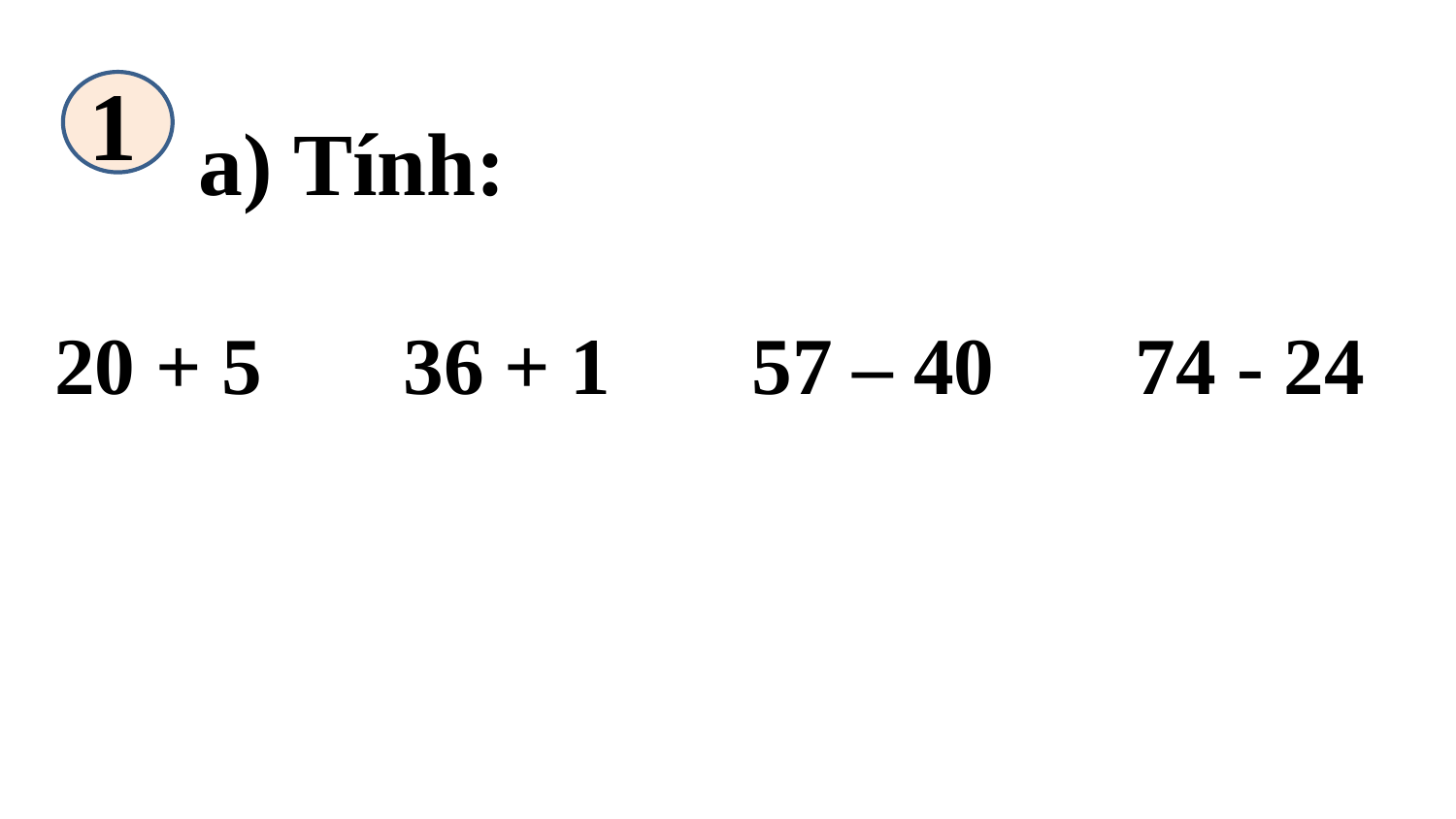

1

a) Tính:
20 + 5       36 + 1       57 – 40       74 - 24